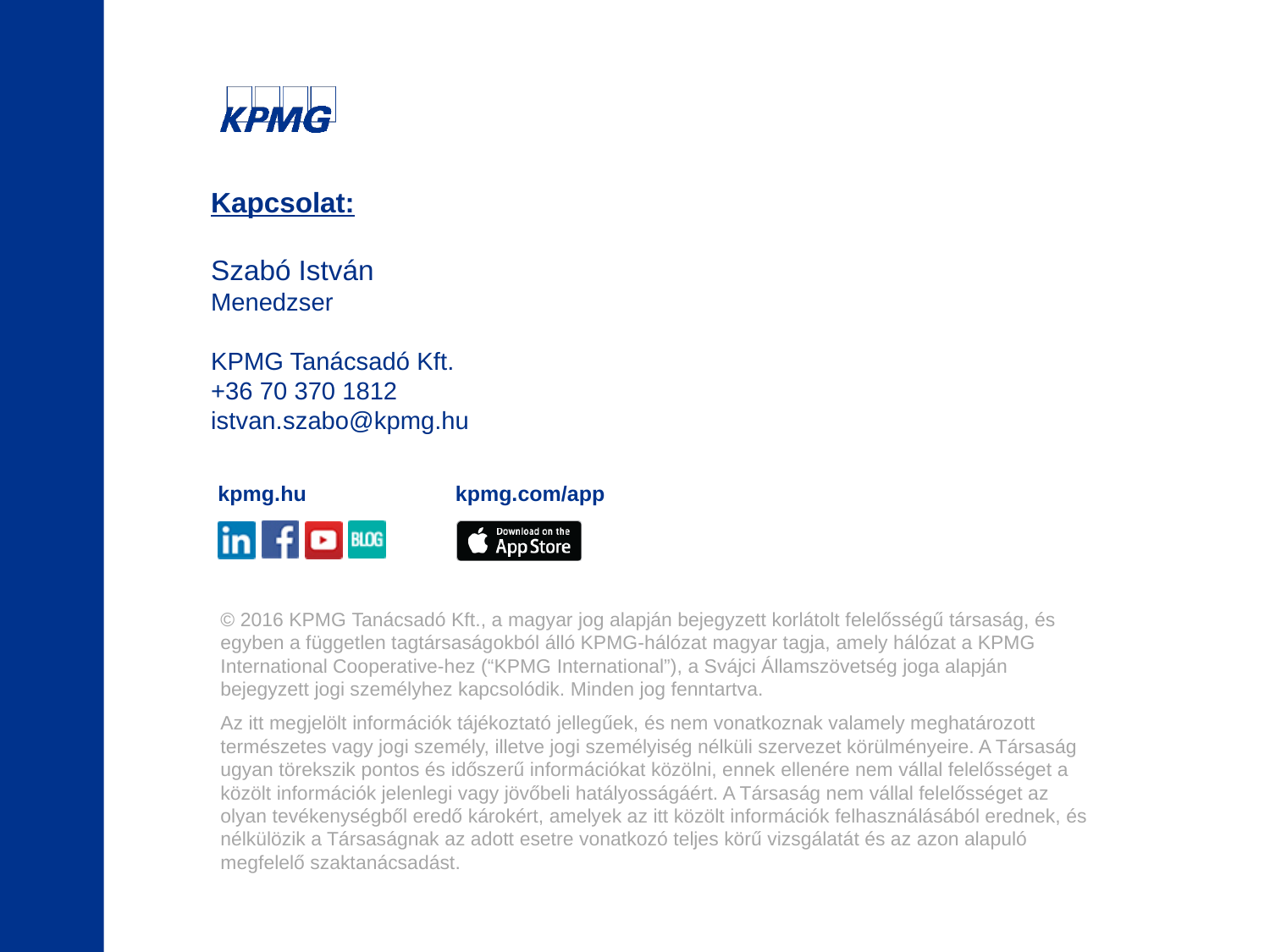

Kapcsolat:

Szabó István
Menedzser

KPMG Tanácsadó Kft.
+36 70 370 1812
istvan.szabo@kpmg.hu
© 2016 KPMG Tanácsadó Kft., a magyar jog alapján bejegyzett korlátolt felelősségű társaság, és egyben a független tagtársaságokból álló KPMG-hálózat magyar tagja, amely hálózat a KPMG International Cooperative-hez (“KPMG International”), a Svájci Államszövetség joga alapján bejegyzett jogi személyhez kapcsolódik. Minden jog fenntartva.
Az itt megjelölt információk tájékoztató jellegűek, és nem vonatkoznak valamely meghatározott természetes vagy jogi személy, illetve jogi személyiség nélküli szervezet körülményeire. A Társaság ugyan törekszik pontos és időszerű információkat közölni, ennek ellenére nem vállal felelősséget a közölt információk jelenlegi vagy jövőbeli hatályosságáért. A Társaság nem vállal felelősséget az olyan tevékenységből eredő károkért, amelyek az itt közölt információk felhasználásából erednek, és nélkülözik a Társaságnak az adott esetre vonatkozó teljes körű vizsgálatát és az azon alapuló megfelelő szaktanácsadást.